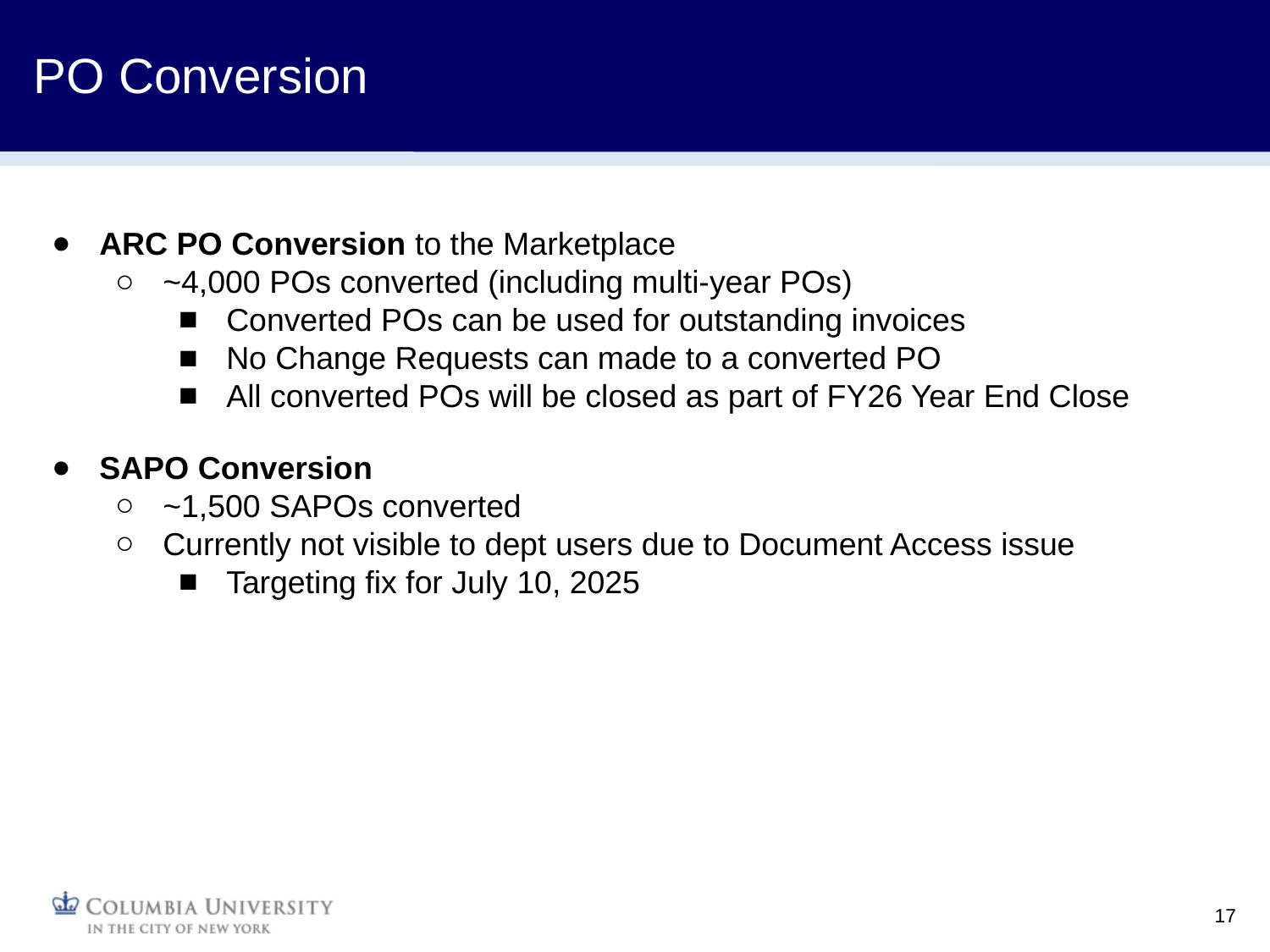

PO Conversion

ARC PO Conversion to the Marketplace
~4,000 POs converted (including multi-year POs)
Converted POs can be used for outstanding invoices
No Change Requests can made to a converted PO
All converted POs will be closed as part of FY26 Year End Close

SAPO Conversion
~1,500 SAPOs converted
Currently not visible to dept users due to Document Access issue
Targeting fix for July 10, 2025

17